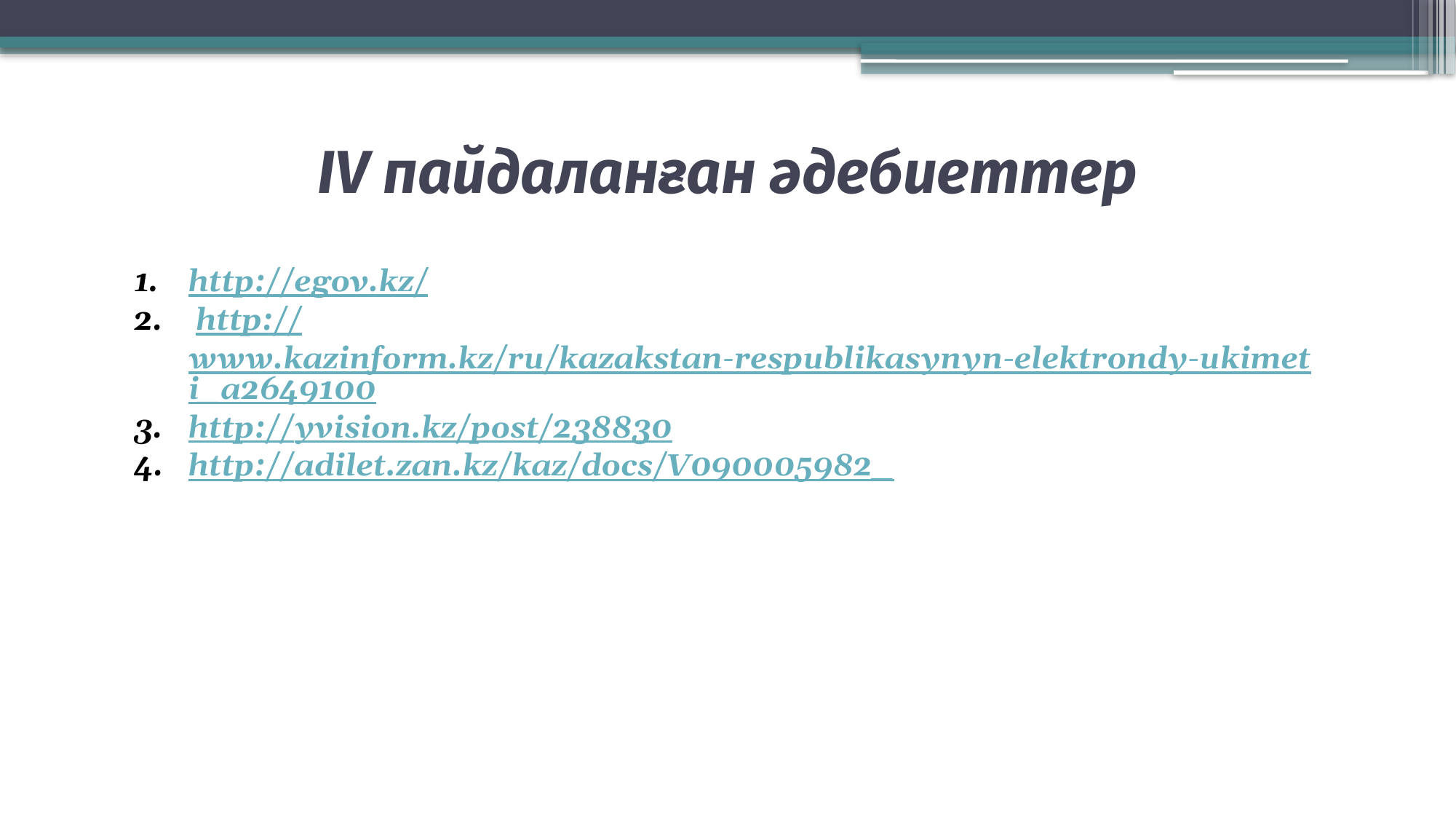

# IV пайдаланған әдебиеттер
http://egov.kz/
 http://www.kazinform.kz/ru/kazakstan-respublikasynyn-elektrondy-ukimeti_a2649100
http://yvision.kz/post/238830
http://adilet.zan.kz/kaz/docs/V090005982_